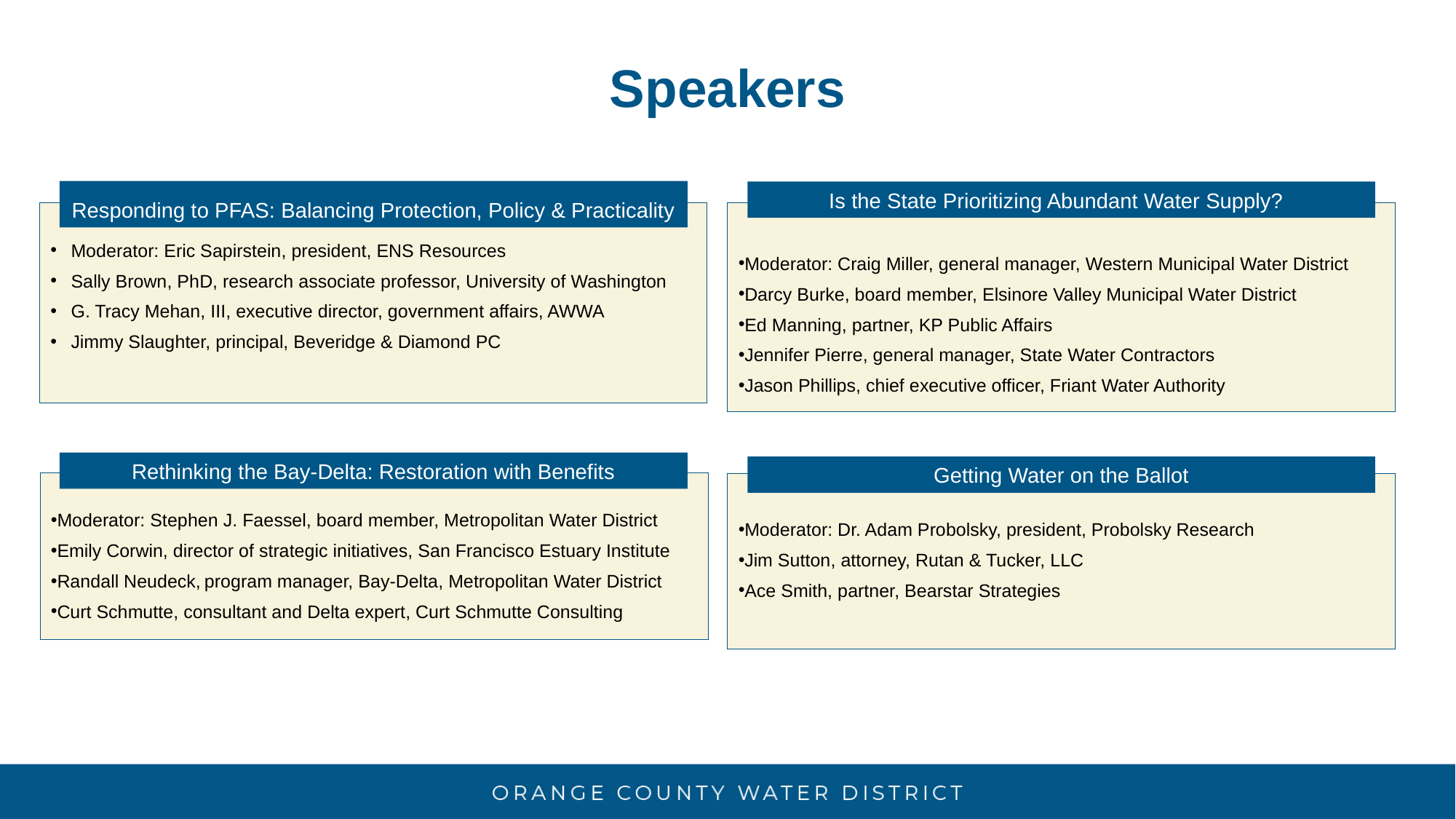

# Speakers
Responding to PFAS: Balancing Protection, Policy & Practicality

Moderator: Eric Sapirstein, president, ENS Resources
Sally Brown, PhD, research associate professor, University of Washington
G. Tracy Mehan, III, executive director, government affairs, AWWA
Jimmy Slaughter, principal, Beveridge & Diamond PC

Is the State Prioritizing Abundant Water Supply?

Moderator: Craig Miller, general manager, Western Municipal Water District
Darcy Burke, board member, Elsinore Valley Municipal Water District
Ed Manning, partner, KP Public Affairs
Jennifer Pierre, general manager, State Water Contractors
Jason Phillips, chief executive officer, Friant Water Authority

Rethinking the Bay-Delta: Restoration with Benefits

Moderator: Stephen J. Faessel, board member, Metropolitan Water District
Emily Corwin, director of strategic initiatives, San Francisco Estuary Institute
Randall Neudeck, program manager, Bay-Delta, Metropolitan Water District
Curt Schmutte, consultant and Delta expert, Curt Schmutte Consulting

Getting Water on the Ballot

Moderator: Dr. Adam Probolsky, president, Probolsky Research
Jim Sutton, attorney, Rutan & Tucker, LLC
Ace Smith, partner, Bearstar Strategies